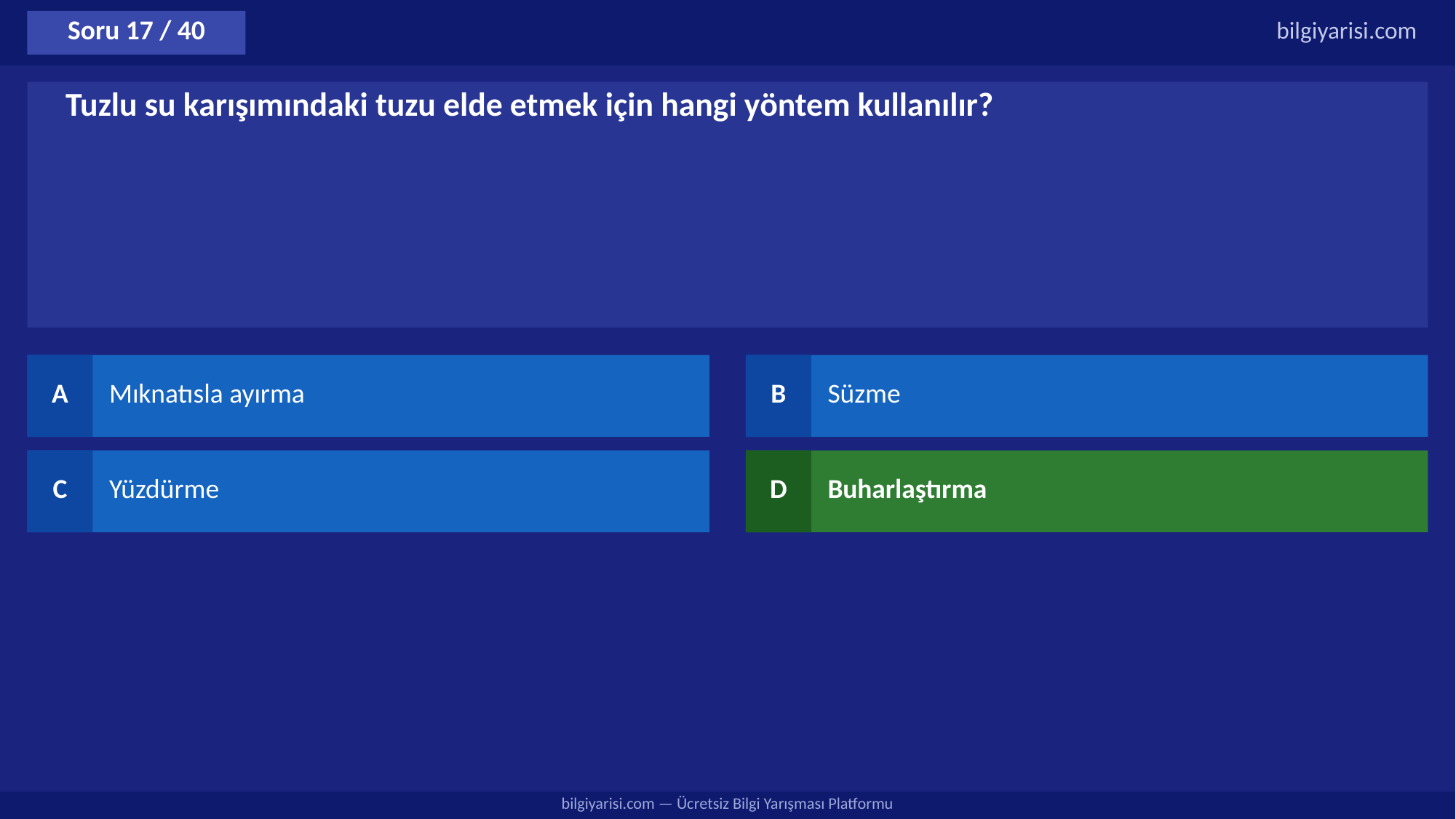

Soru 17 / 40
bilgiyarisi.com

Tuzlu su karışımındaki tuzu elde etmek için hangi yöntem kullanılır?

A
Mıknatısla ayırma

B
Süzme

C
Yüzdürme

D
Buharlaştırma
bilgiyarisi.com — Ücretsiz Bilgi Yarışması Platformu